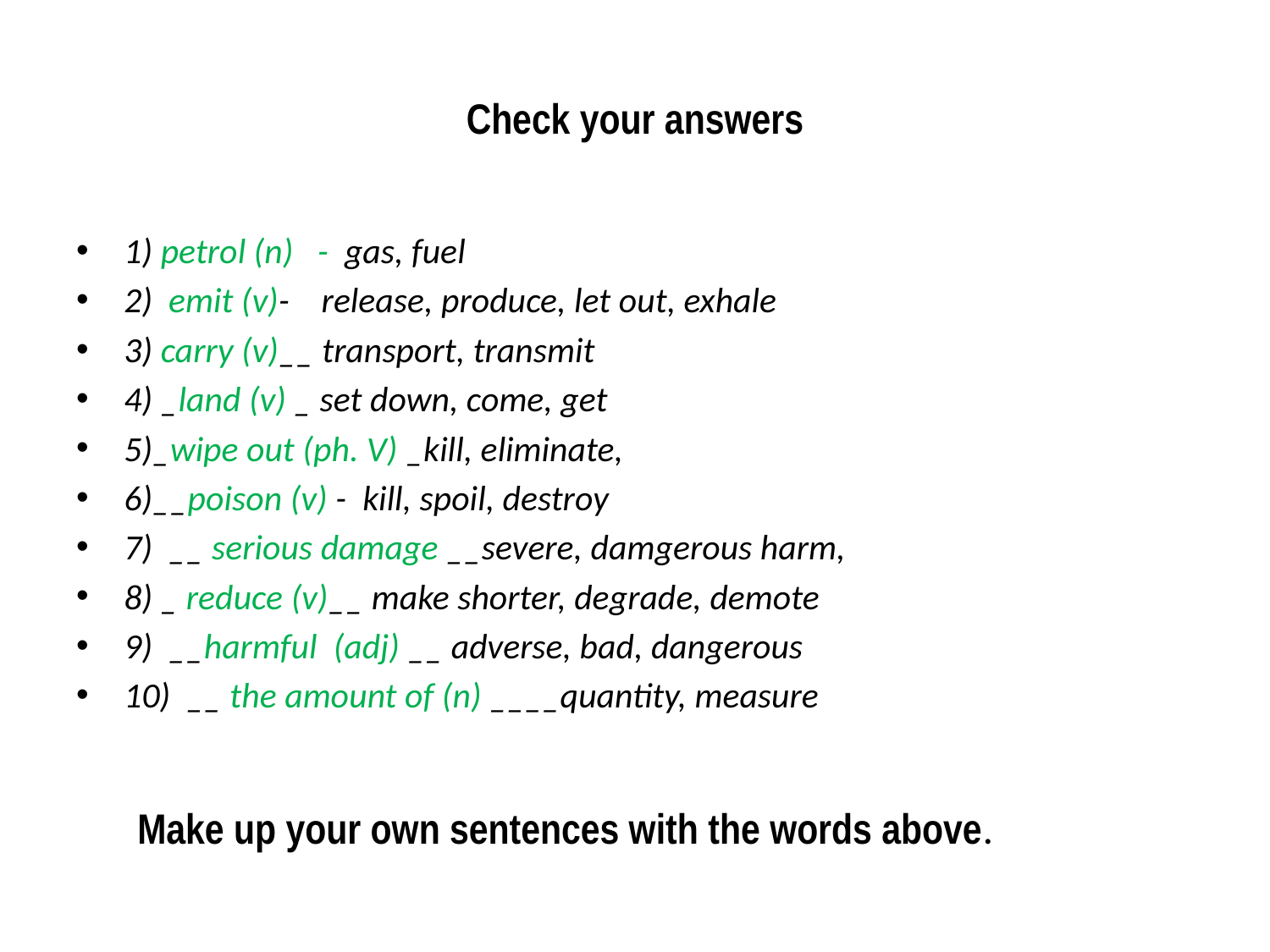

# Check your answers
1) petrol (n)   -  gas, fuel
2)  emit (v)-    release, produce, let out, exhale
3) carry (v)__ transport, transmit
4) _land (v) _ set down, come, get
5)_wipe out (ph. V) _kill, eliminate,
6)__poison (v) -  kill, spoil, destroy
7)  __ serious damage __severe, damgerous harm,
8) _ reduce (v)__ make shorter, degrade, demote
9)  __harmful  (adj) __ adverse, bad, dangerous
10)  __ the amount of (n) ____quantity, measure

Make up your own sentences with the words above.